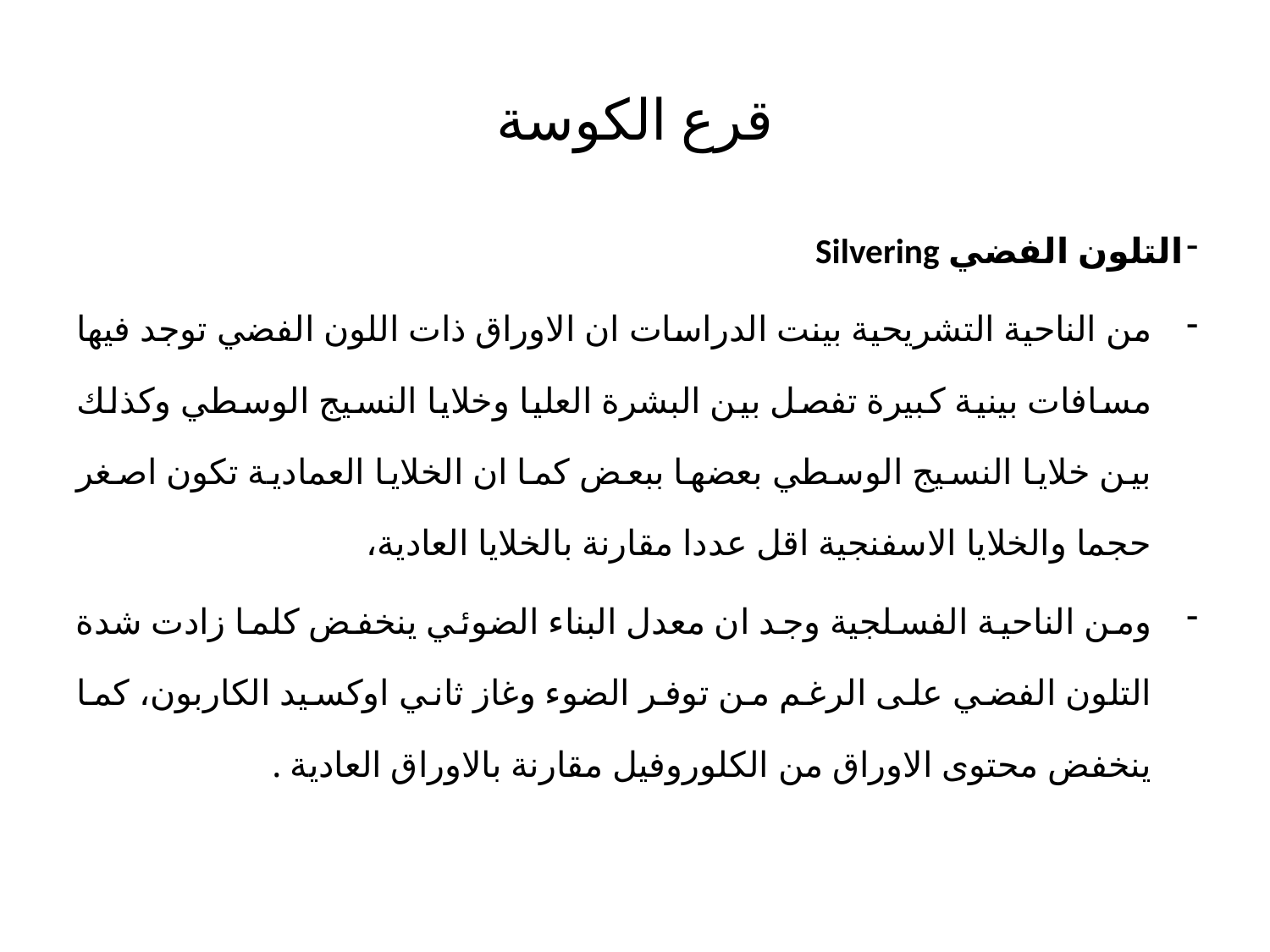

# قرع الكوسة
التلون الفضي Silvering
من الناحية التشريحية بينت الدراسات ان الاوراق ذات اللون الفضي توجد فيها مسافات بينية كبيرة تفصل بين البشرة العليا وخلايا النسيج الوسطي وكذلك بين خلايا النسيج الوسطي بعضها ببعض كما ان الخلايا العمادية تكون اصغر حجما والخلايا الاسفنجية اقل عددا مقارنة بالخلايا العادية،
ومن الناحية الفسلجية وجد ان معدل البناء الضوئي ينخفض كلما زادت شدة التلون الفضي على الرغم من توفر الضوء وغاز ثاني اوكسيد الكاربون، كما ينخفض محتوى الاوراق من الكلوروفيل مقارنة بالاوراق العادية .